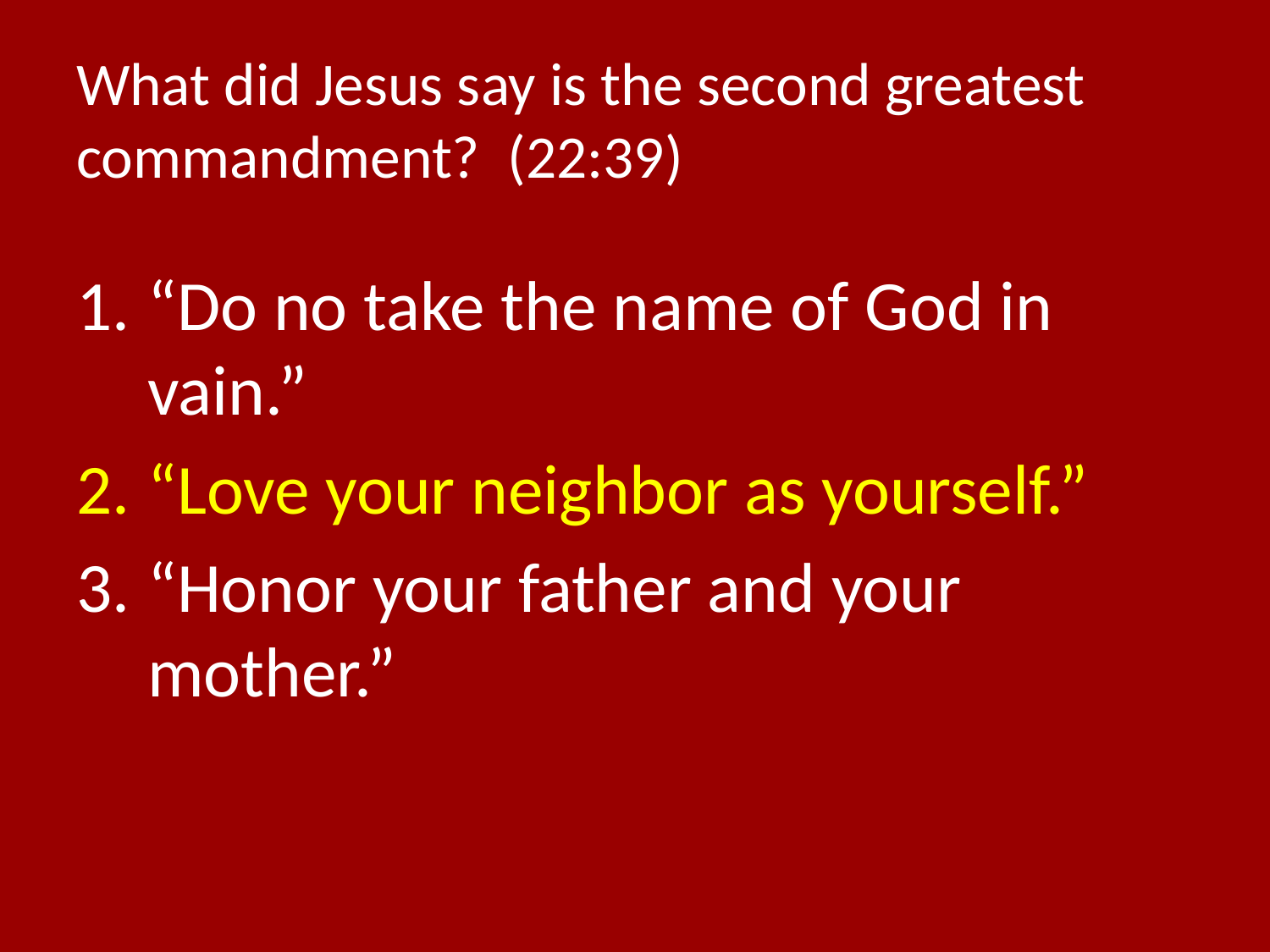

# What did Jesus say is the second greatest commandment?  (22:39)
“Do no take the name of God in vain.”
“Love your neighbor as yourself.”
“Honor your father and your mother.”